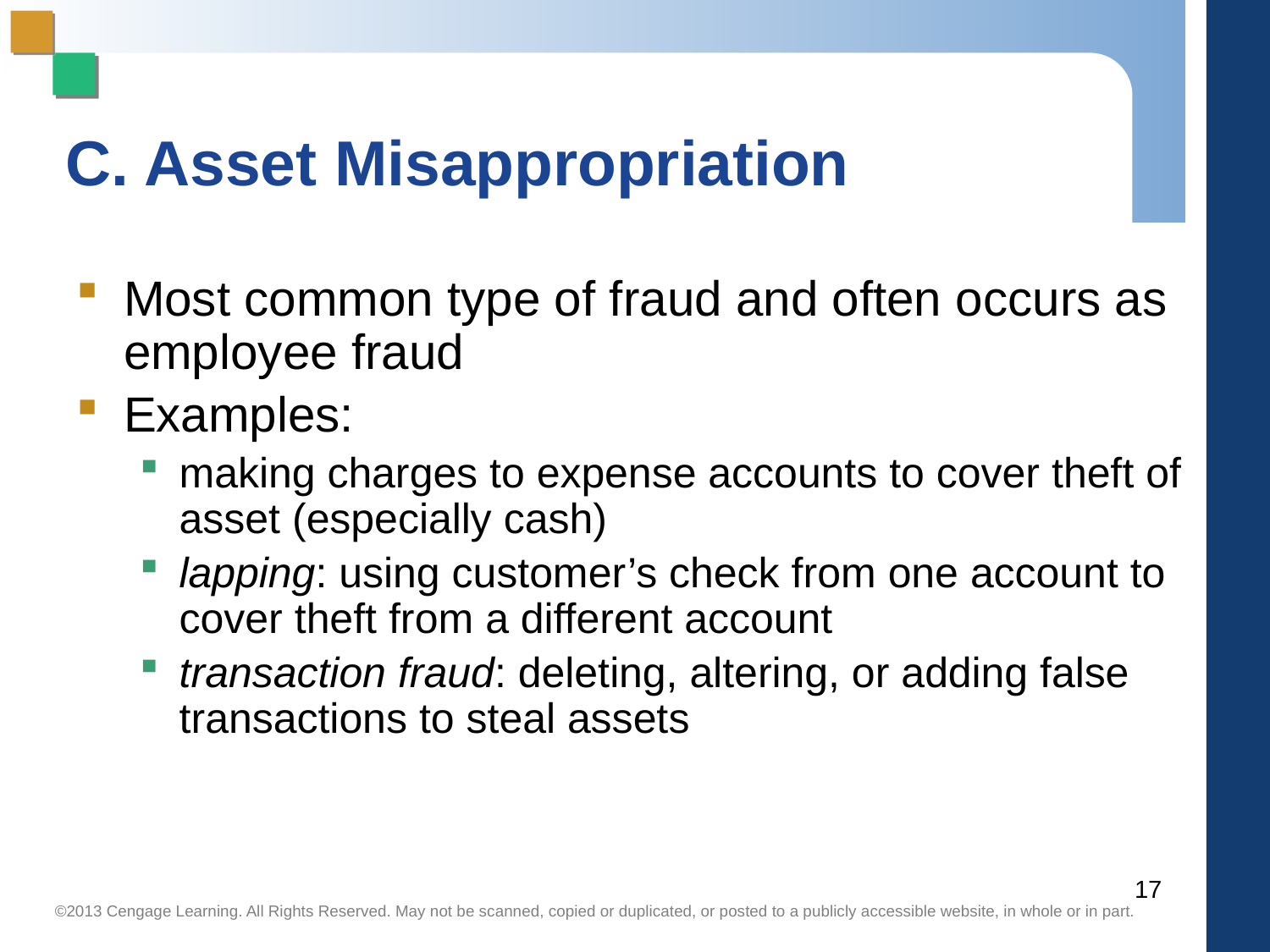

# C. Asset Misappropriation
Most common type of fraud and often occurs as employee fraud
Examples:
making charges to expense accounts to cover theft of asset (especially cash)
lapping: using customer’s check from one account to cover theft from a different account
transaction fraud: deleting, altering, or adding false transactions to steal assets

17